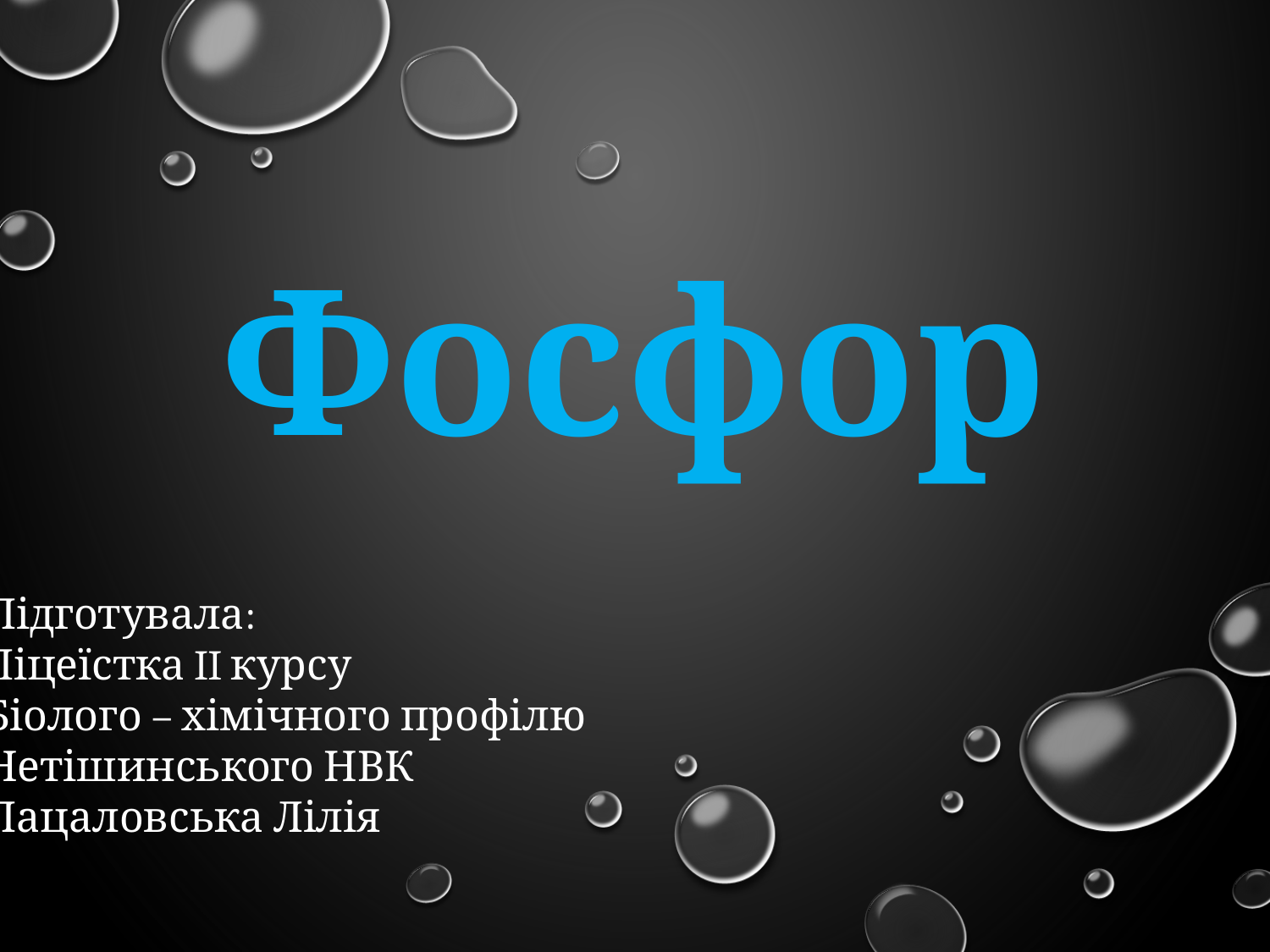

Фосфор
Підготувала:
Ліцеїстка II курсу
Біолого – хімічного профілю
Нетішинського НВК
Пацаловська Лілія